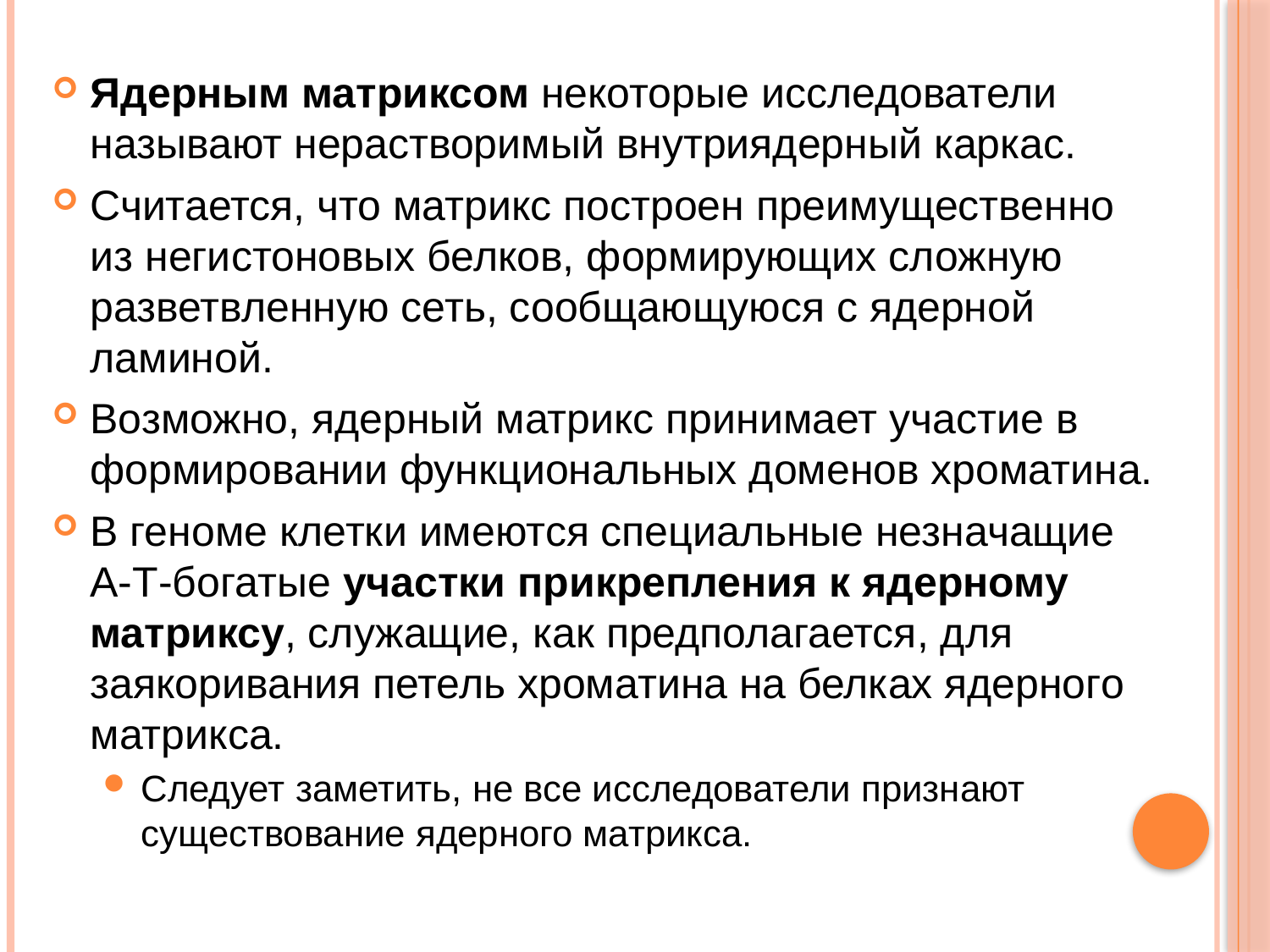

Ядерным матриксом некоторые исследователи называют нерастворимый внутриядерный каркас.
Считается, что матрикс построен преимущественно из негистоновых белков, формирующих сложную разветвленную сеть, сообщающуюся с ядерной ламиной.
Возможно, ядерный матрикс принимает участие в формировании функциональных доменов хроматина.
В геноме клетки имеются специальные незначащие А-Т-богатые участки прикрепления к ядерному матриксу, служащие, как предполагается, для заякоривания петель хроматина на белках ядерного матрикса.
Следует заметить, не все исследователи признают существование ядерного матрикса.